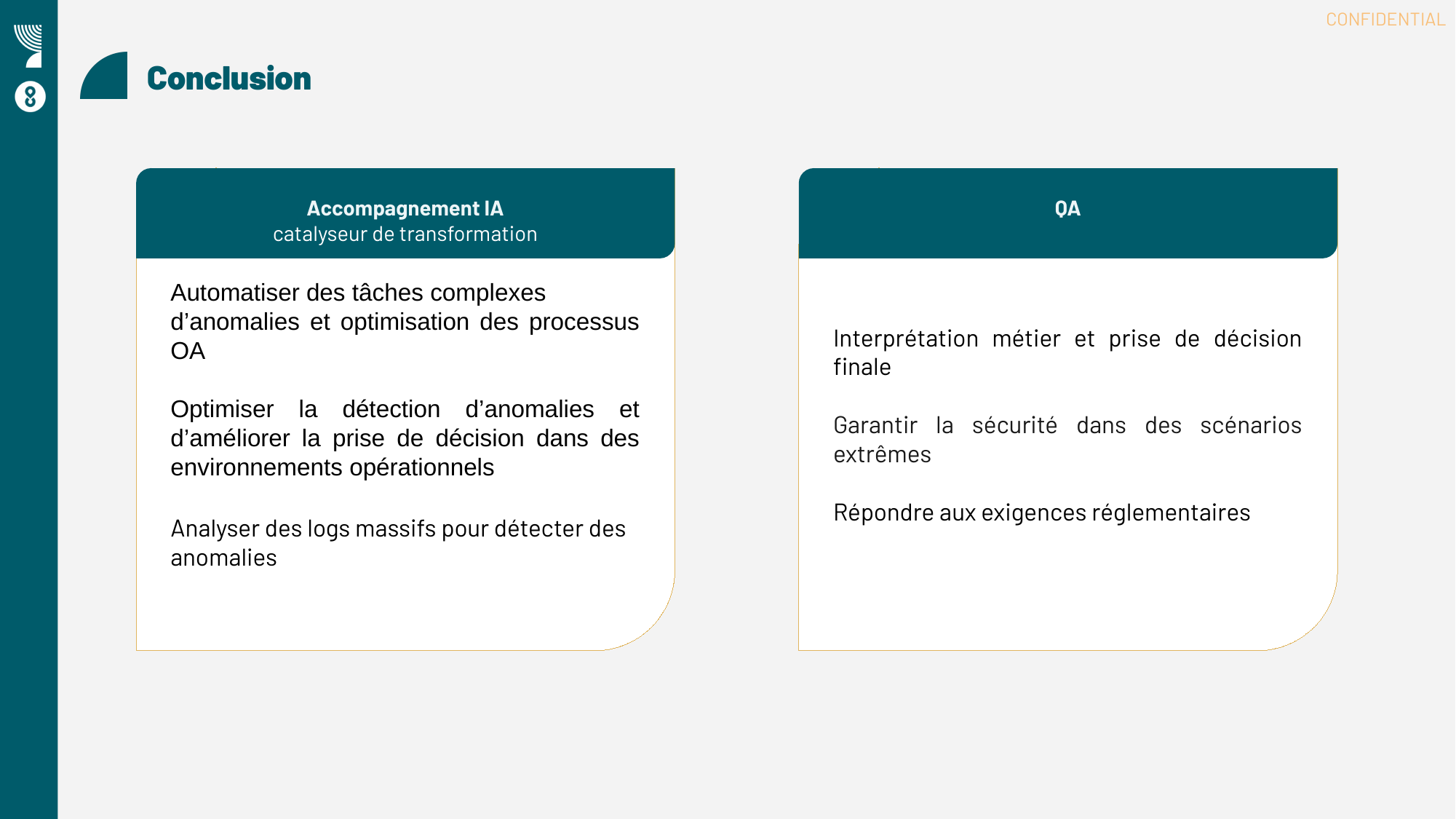

Conclusion

QA

Automatiser des tâches complexes
d’anomalies et optimisation des processus OA
Optimiser la détection d’anomalies et d’améliorer la prise de décision dans des environnements opérationnels

Analyser des logs massifs pour détecter des anomalies

Accompagnement IA
catalyseur de transformation

Interprétation métier et prise de décision finale

Garantir la sécurité dans des scénarios extrêmes

Répondre aux exigences réglementaires
#